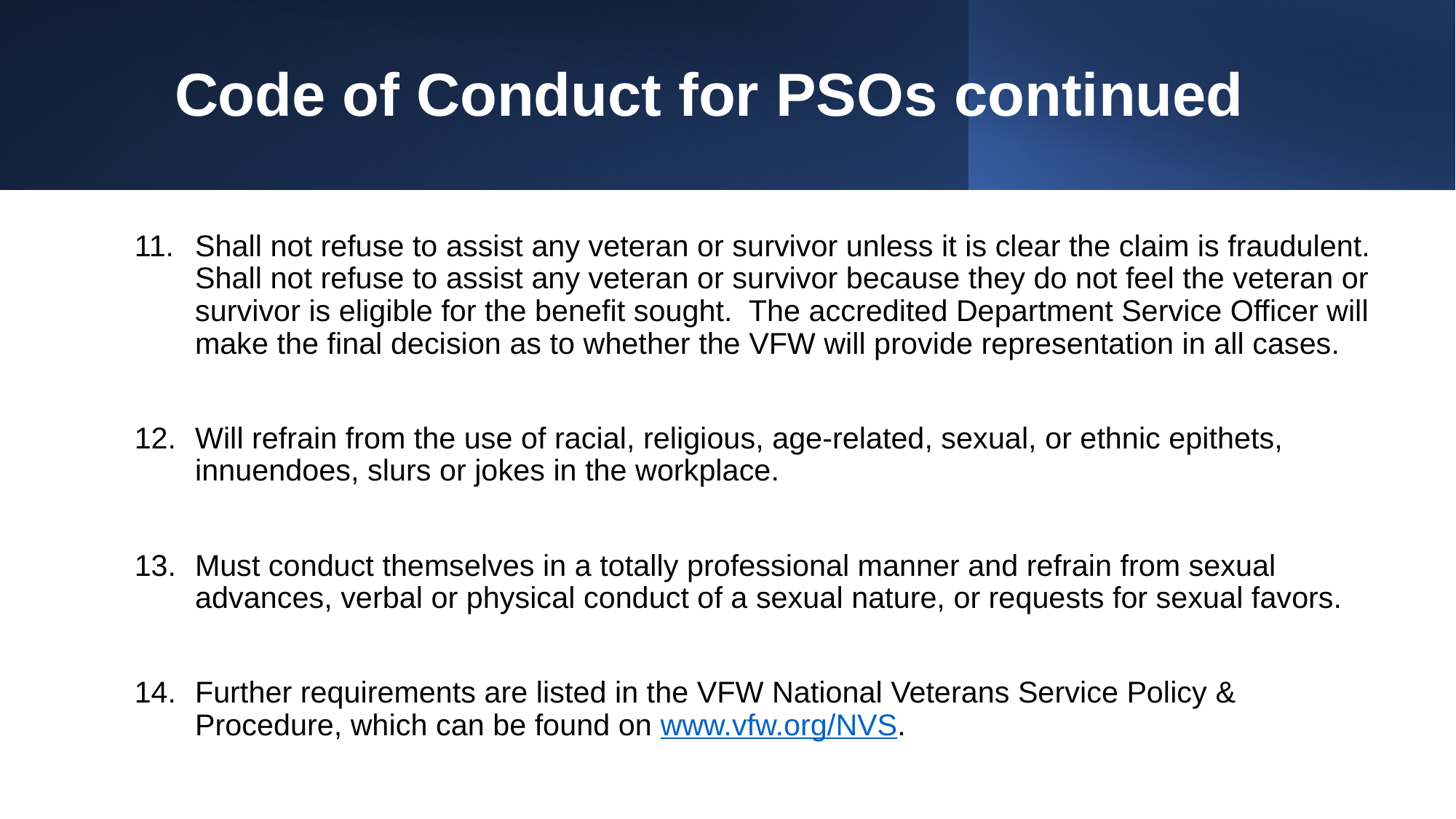

# Code of Conduct for PSOs continued
Shall not refuse to assist any veteran or survivor unless it is clear the claim is fraudulent.  Shall not refuse to assist any veteran or survivor because they do not feel the veteran or survivor is eligible for the benefit sought.  The accredited Department Service Officer will make the final decision as to whether the VFW will provide representation in all cases.

Will refrain from the use of racial, religious, age-related, sexual, or ethnic epithets, innuendoes, slurs or jokes in the workplace.

Must conduct themselves in a totally professional manner and refrain from sexual advances, verbal or physical conduct of a sexual nature, or requests for sexual favors.

Further requirements are listed in the VFW National Veterans Service Policy & Procedure, which can be found on www.vfw.org/NVS.